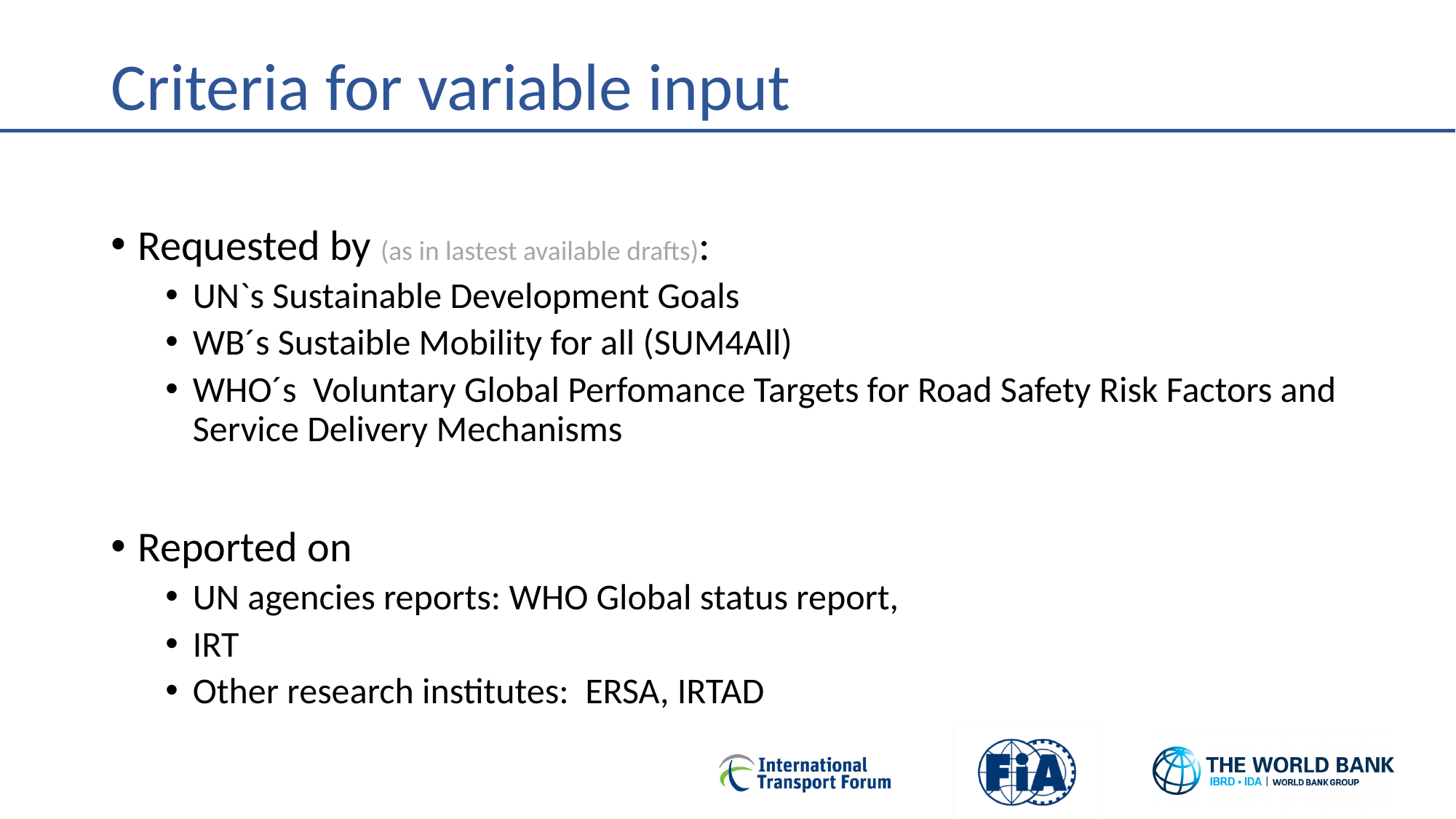

# Criteria for variable input
Requested by (as in lastest available drafts):
UN`s Sustainable Development Goals
WB´s Sustaible Mobility for all (SUM4All)
WHO´s  Voluntary Global Perfomance Targets for Road Safety Risk Factors and Service Delivery Mechanisms

Reported on
UN agencies reports: WHO Global status report,
IRT
Other research institutes:  ERSA, IRTAD

3